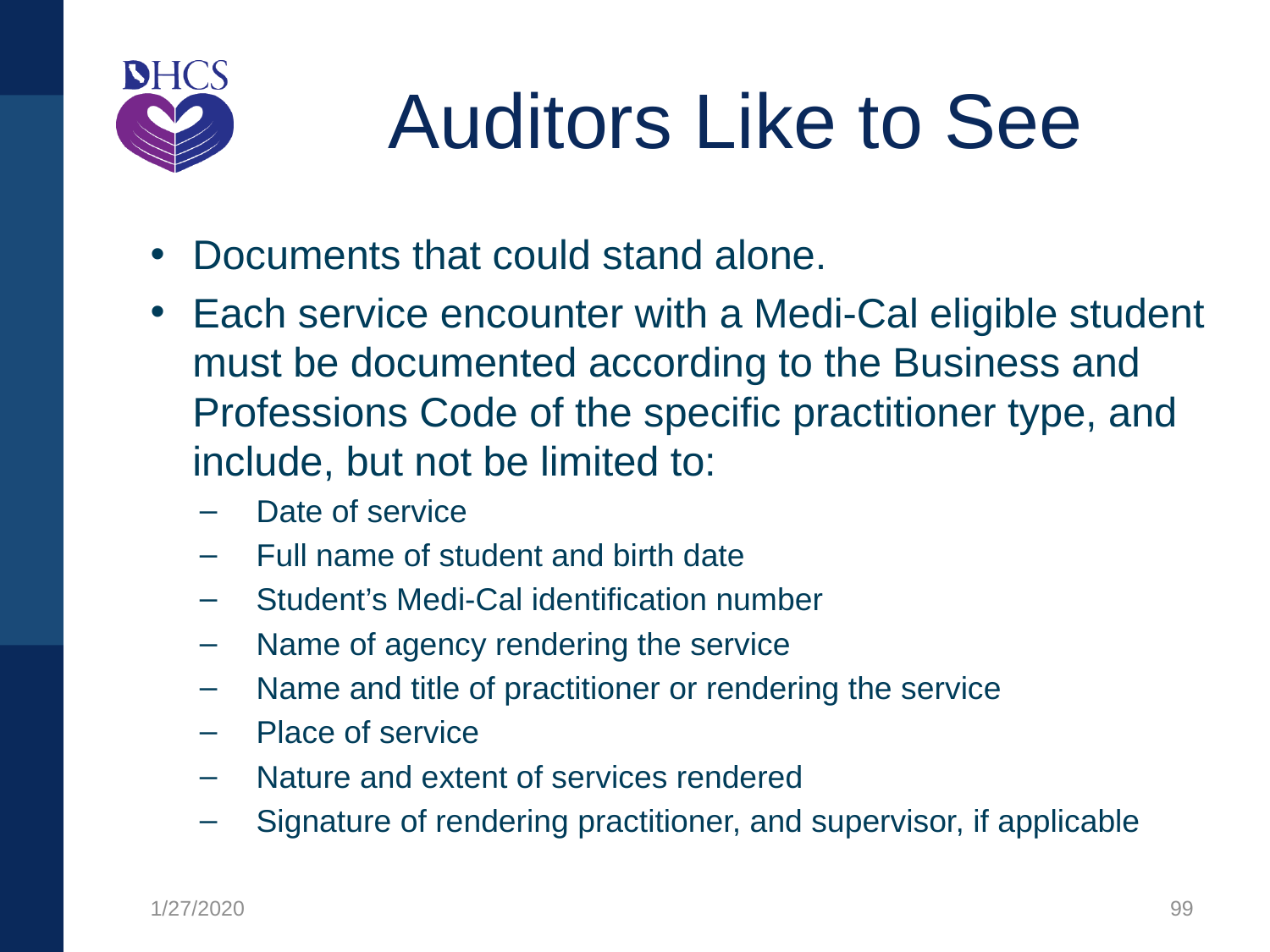

# Auditors Like to See
Documents that could stand alone.
Each service encounter with a Medi-Cal eligible student must be documented according to the Business and Professions Code of the specific practitioner type, and include, but not be limited to:
Date of service
Full name of student and birth date
Student’s Medi-Cal identification number
Name of agency rendering the service
Name and title of practitioner or rendering the service
Place of service
Nature and extent of services rendered
Signature of rendering practitioner, and supervisor, if applicable

1/27/2020
99